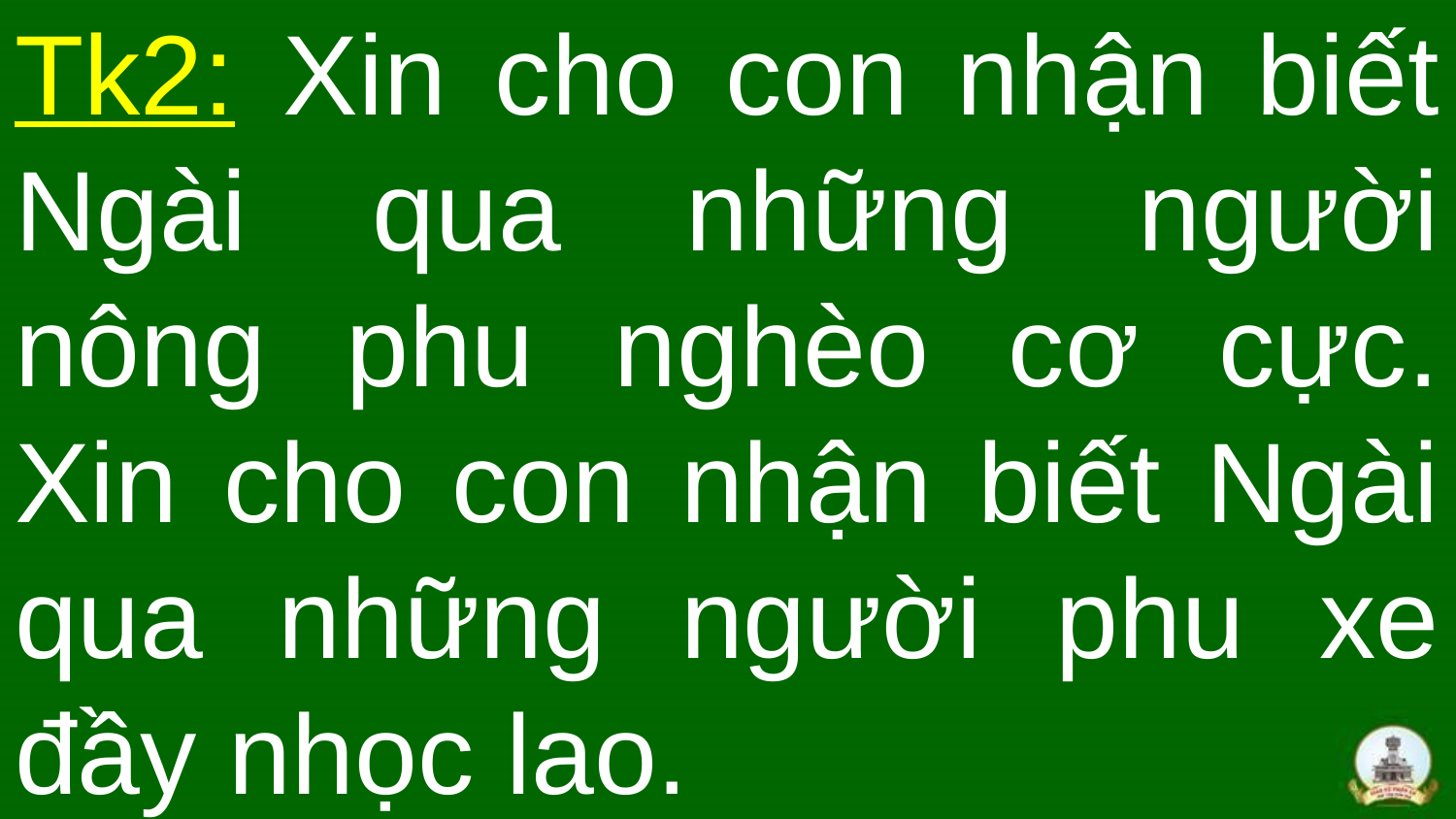

# Tk2: Xin cho con nhận biết Ngài qua những người nông phu nghèo cơ cực. Xin cho con nhận biết Ngài qua những người phu xe đầy nhọc lao.